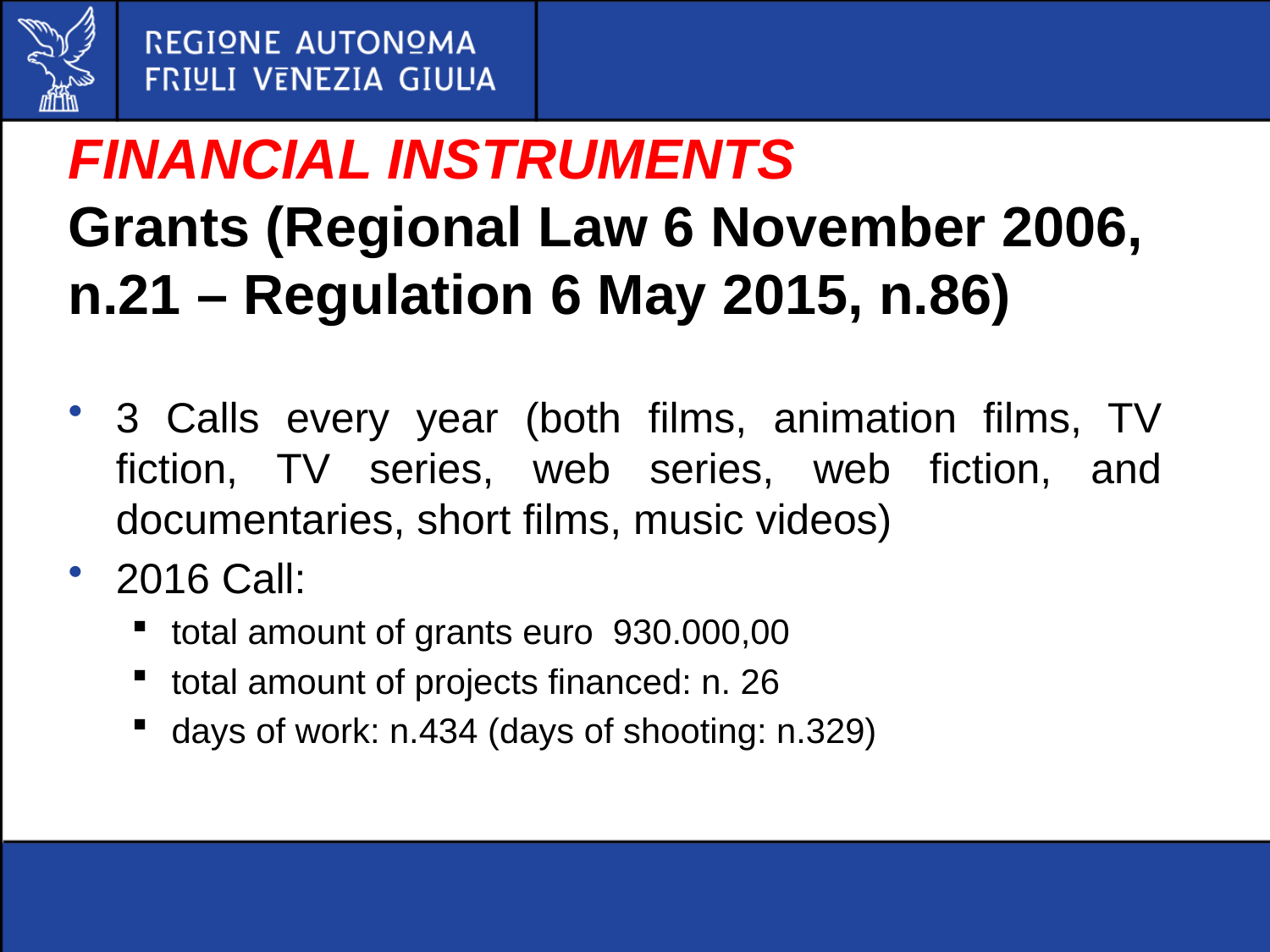

# FINANCIAL INSTRUMENTS Grants (Regional Law 6 November 2006, n.21 – Regulation 6 May 2015, n.86)

3 Calls every year (both films, animation films, TV fiction, TV series, web series, web fiction, and documentaries, short films, music videos)
2016 Call:
total amount of grants euro  930.000,00
total amount of projects financed: n. 26
days of work: n.434 (days of shooting: n.329)